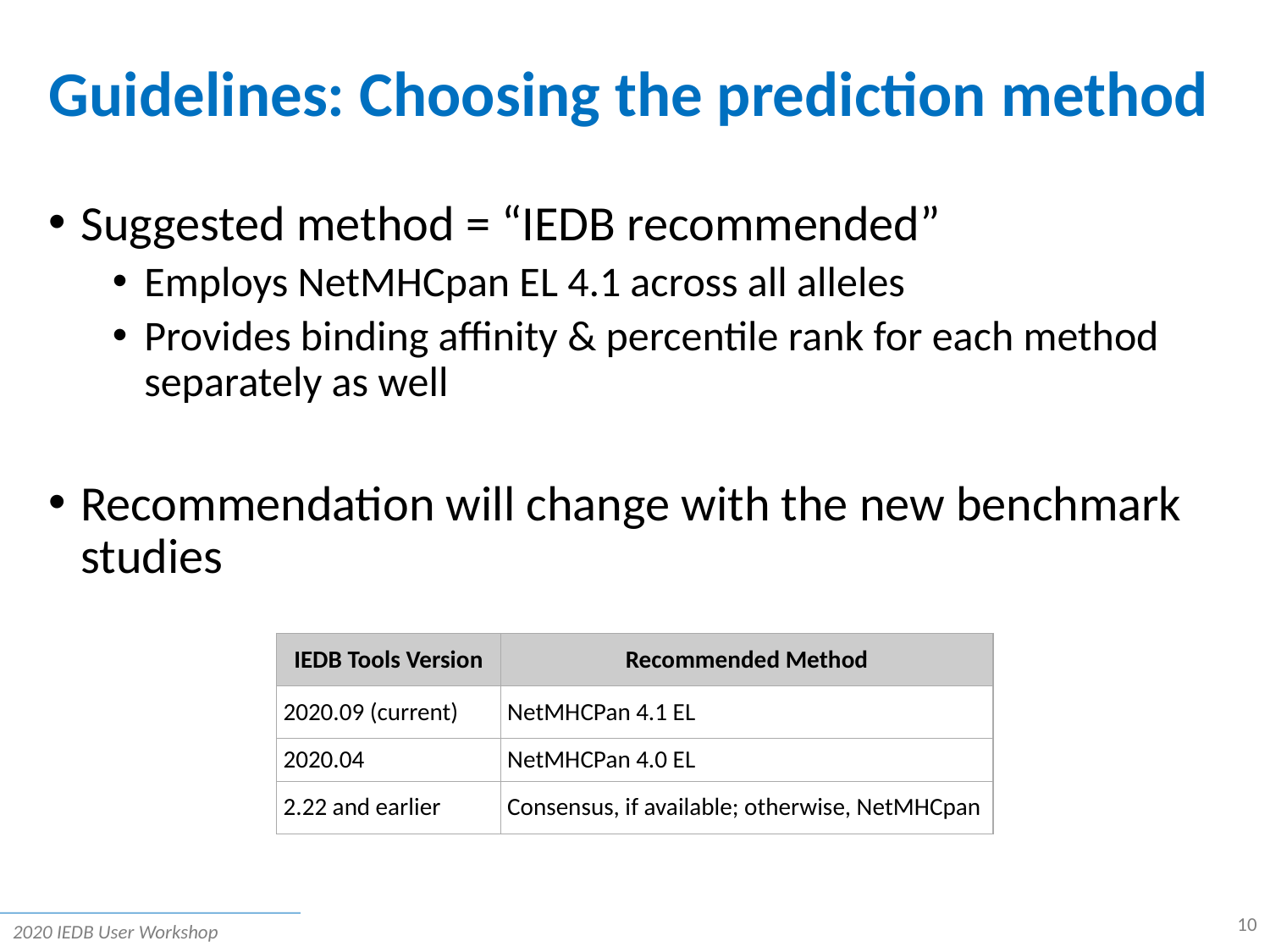

# Guidelines: Choosing the prediction method
Suggested method = “IEDB recommended”
Employs NetMHCpan EL 4.1 across all alleles
Provides binding affinity & percentile rank for each method separately as well

Recommendation will change with the new benchmark studies

| IEDB Tools Version | Recommended Method |
| --- | --- |
| 2020.09 (current) | NetMHCPan 4.1 EL |
| 2020.04 | NetMHCPan 4.0 EL |
| 2.22 and earlier | Consensus, if available; otherwise, NetMHCpan |
10
2020 IEDB User Workshop